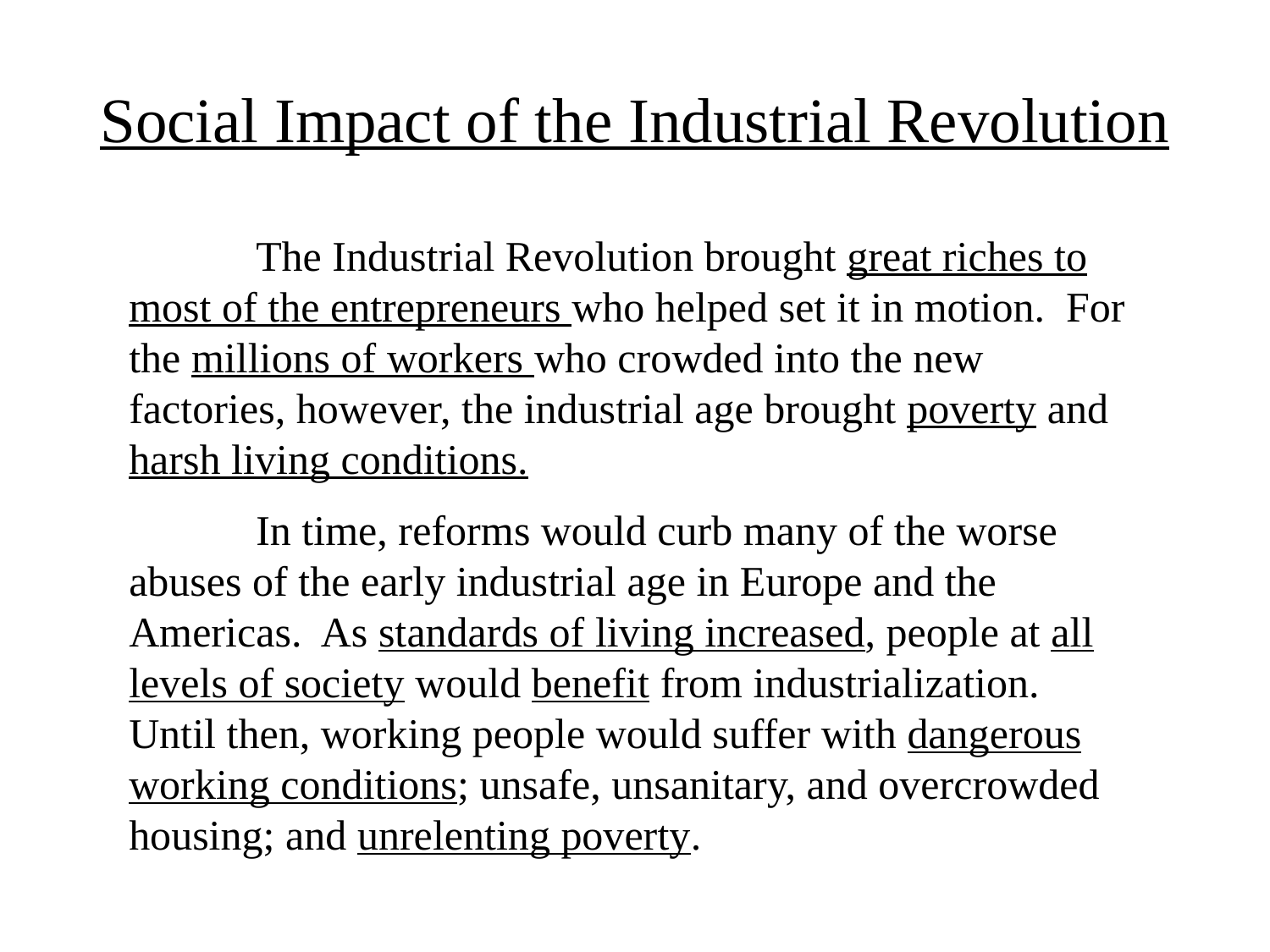

# Social Impact of the Industrial Revolution
	The Industrial Revolution brought great riches to most of the entrepreneurs who helped set it in motion.  For the millions of workers who crowded into the new factories, however, the industrial age brought poverty and harsh living conditions.

	In time, reforms would curb many of the worse abuses of the early industrial age in Europe and the Americas.  As standards of living increased, people at all levels of society would benefit from industrialization.  Until then, working people would suffer with dangerous working conditions; unsafe, unsanitary, and overcrowded housing; and unrelenting poverty.